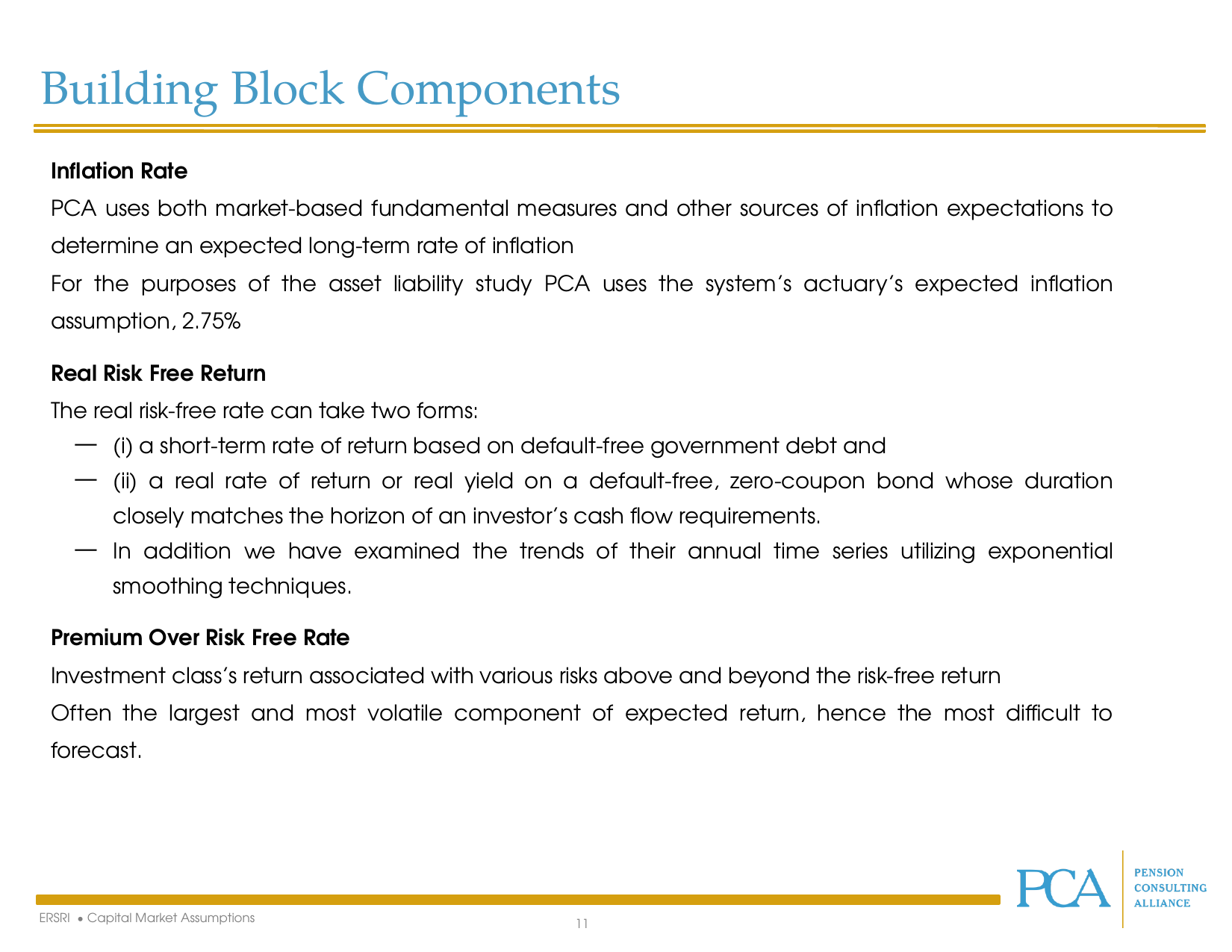

Building Block Components
Inflation Rate
PCA uses both market-based fundamental measures and other sources of inflation expectations to determine an expected long-term rate of inflation
For the purposes of the asset liability study PCA uses the system’s actuary’s expected inflation assumption, 2.75%

Real Risk Free Return
The real risk-free rate can take two forms:
(i) a short-term rate of return based on default-free government debt and
(ii) a real rate of return or real yield on a default-free, zero-coupon bond whose duration closely matches the horizon of an investor’s cash flow requirements.
In addition we have examined the trends of their annual time series utilizing exponential smoothing techniques.

Premium Over Risk Free Rate
Investment class’s return associated with various risks above and beyond the risk-free return
Often the largest and most volatile component of expected return, hence the most difficult to forecast.